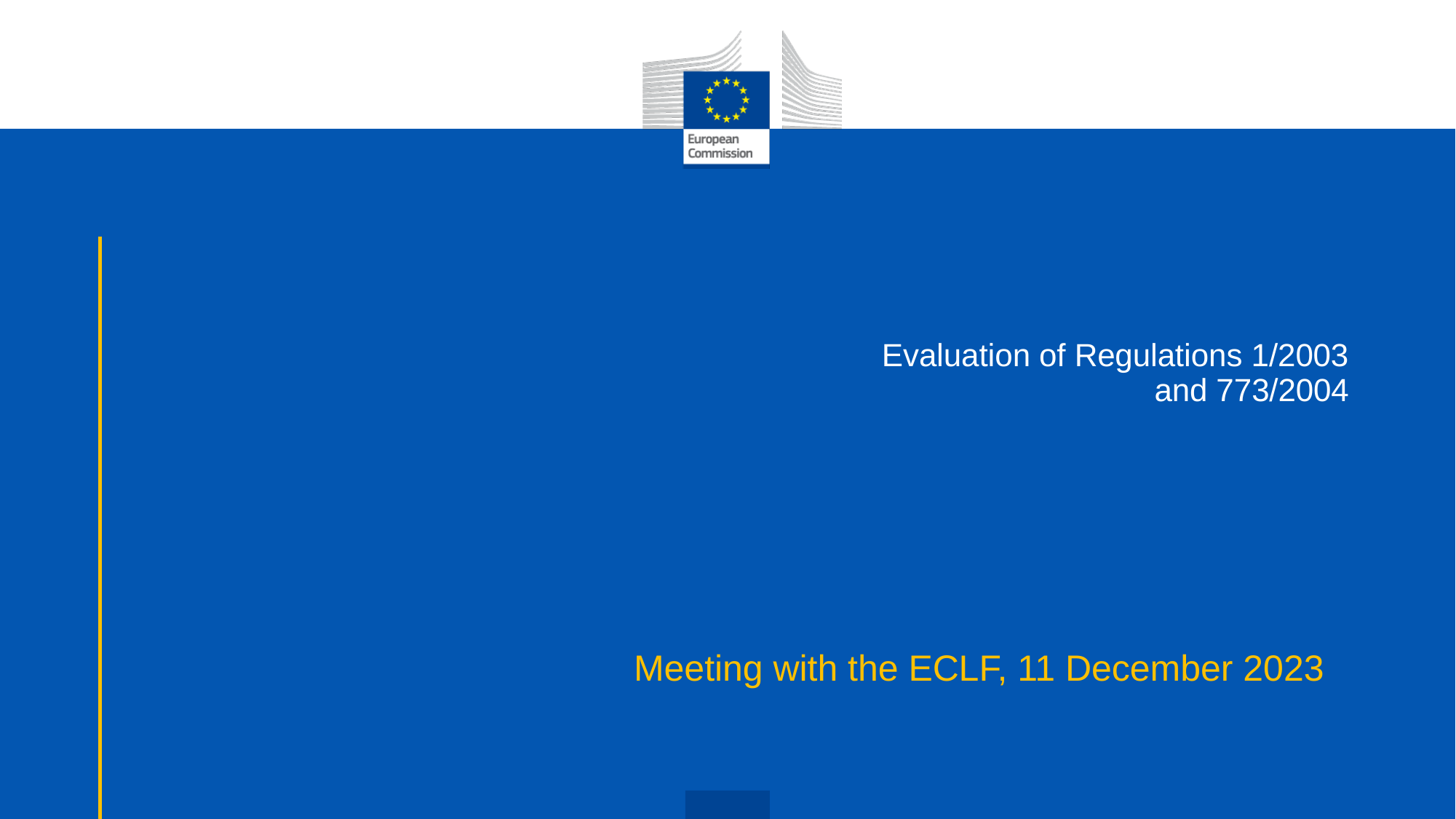

# Evaluation of Regulations 1/2003 and 773/2004
Meeting with the ECLF, 11 December 2023
8